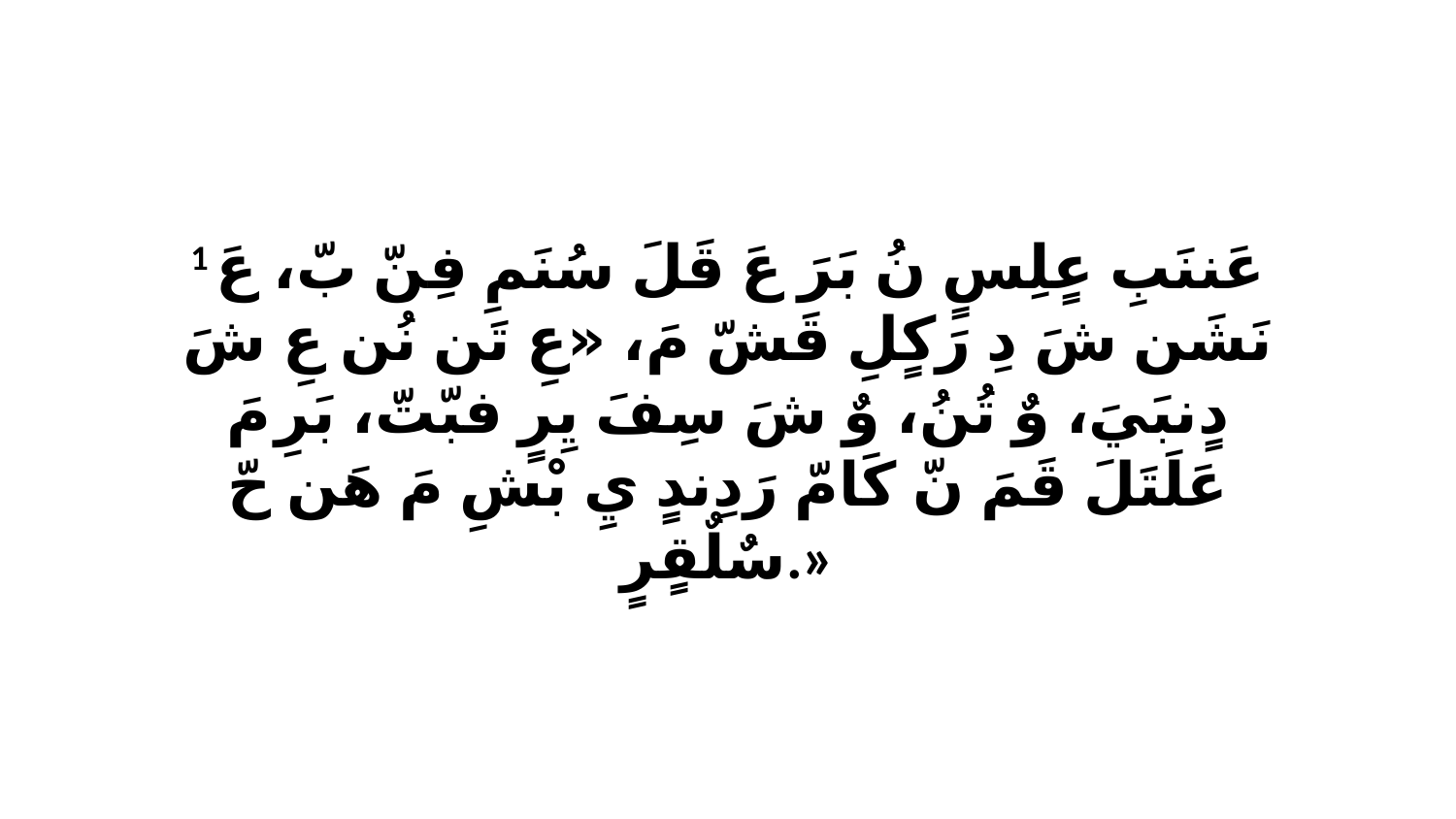

1 عَننَبِ عٍلِسٍ نُ بَرَ عَ قَلَ سُنَمِ فِنّ بّ، عَ نَشَن شَ دِ رَكٍلِ قَشّ مَ، «عِ تَن نُن عِ شَ دٍنبَيَ، وٌ تُنُ، وٌ شَ سِفَ يِرٍ فبّتّ، بَرِ مَ عَلَتَلَ قَمَ نّ كَامّ رَدِندٍ يِ بْشِ مَ هَن حّ سٌلٌقٍرٍ.»